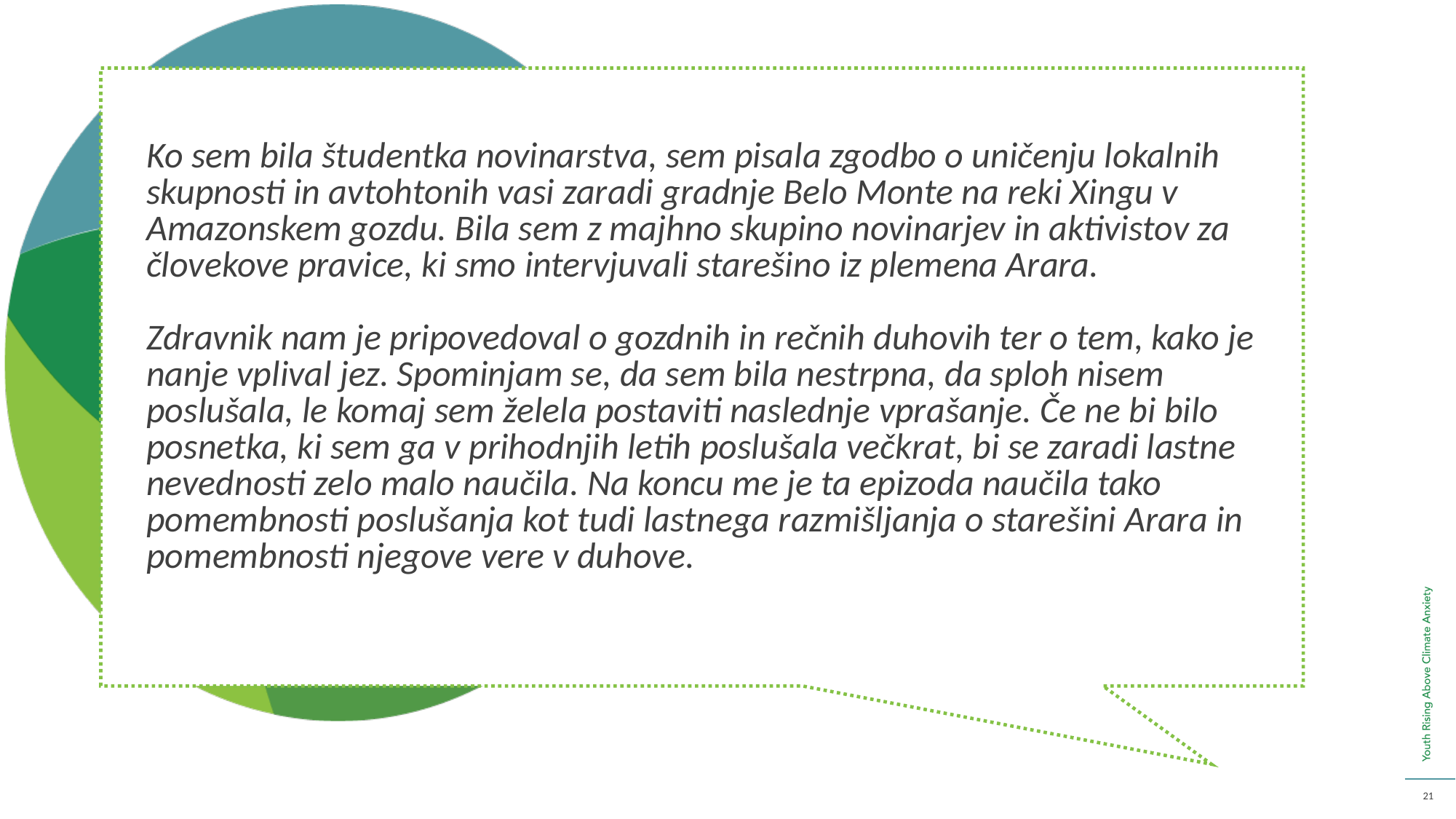

Ko sem bila študentka novinarstva, sem pisala zgodbo o uničenju lokalnih skupnosti in avtohtonih vasi zaradi gradnje Belo Monte na reki Xingu v Amazonskem gozdu. Bila sem z majhno skupino novinarjev in aktivistov za človekove pravice, ki smo intervjuvali starešino iz plemena Arara.

Zdravnik nam je pripovedoval o gozdnih in rečnih duhovih ter o tem, kako je nanje vplival jez. Spominjam se, da sem bila nestrpna, da sploh nisem poslušala, le komaj sem želela postaviti naslednje vprašanje. Če ne bi bilo posnetka, ki sem ga v prihodnjih letih poslušala večkrat, bi se zaradi lastne nevednosti zelo malo naučila. Na koncu me je ta epizoda naučila tako pomembnosti poslušanja kot tudi lastnega razmišljanja o starešini Arara in pomembnosti njegove vere v duhove.